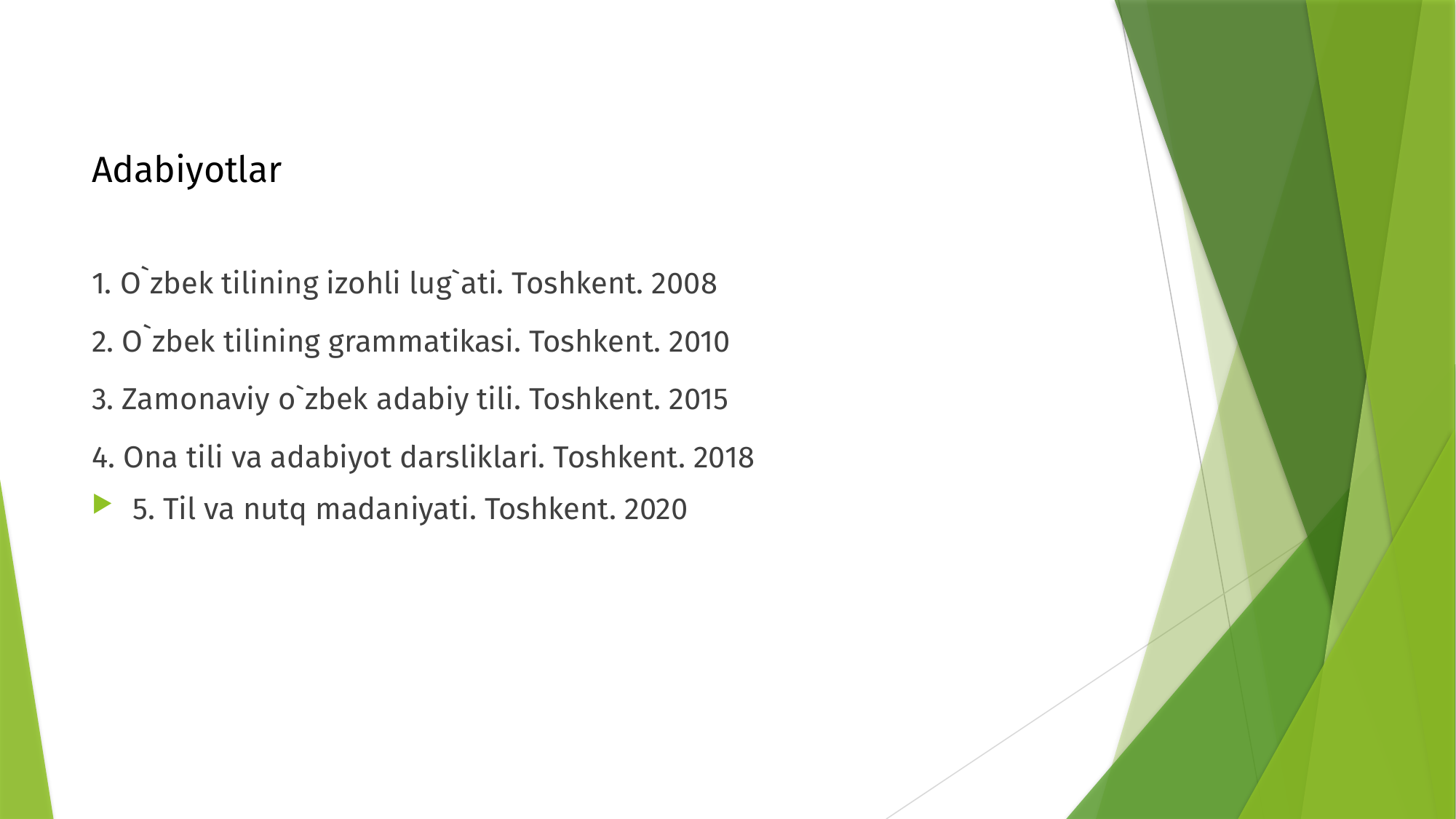

Adabiyotlar
1. O`zbek tilining izohli lug`ati. Toshkent. 2008
2. O`zbek tilining grammatikasi. Toshkent. 2010
3. Zamonaviy o`zbek adabiy tili. Toshkent. 2015
4. Ona tili va adabiyot darsliklari. Toshkent. 2018
5. Til va nutq madaniyati. Toshkent. 2020